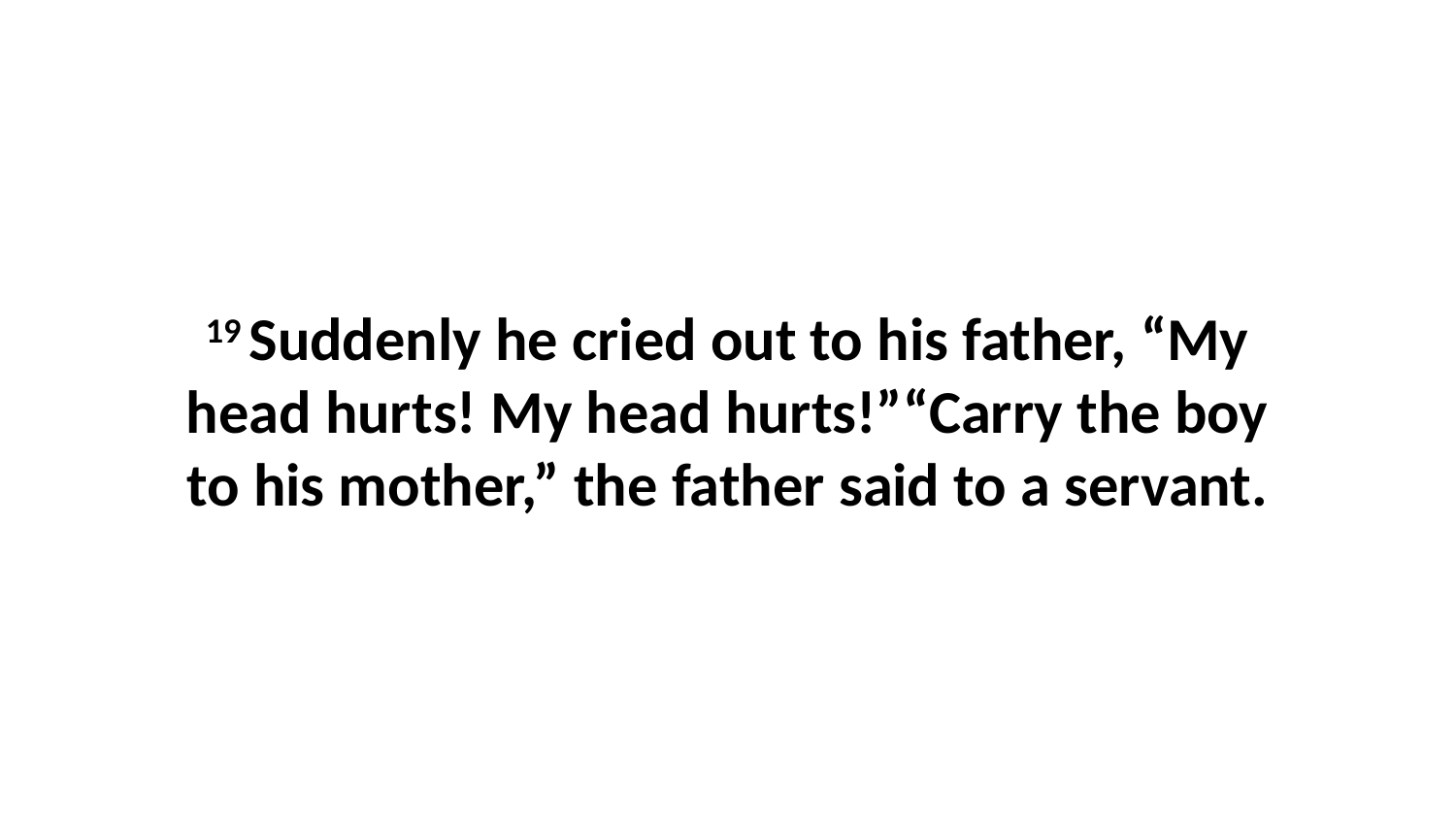

19 Suddenly he cried out to his father, “My head hurts! My head hurts!”“Carry the boy to his mother,” the father said to a servant.